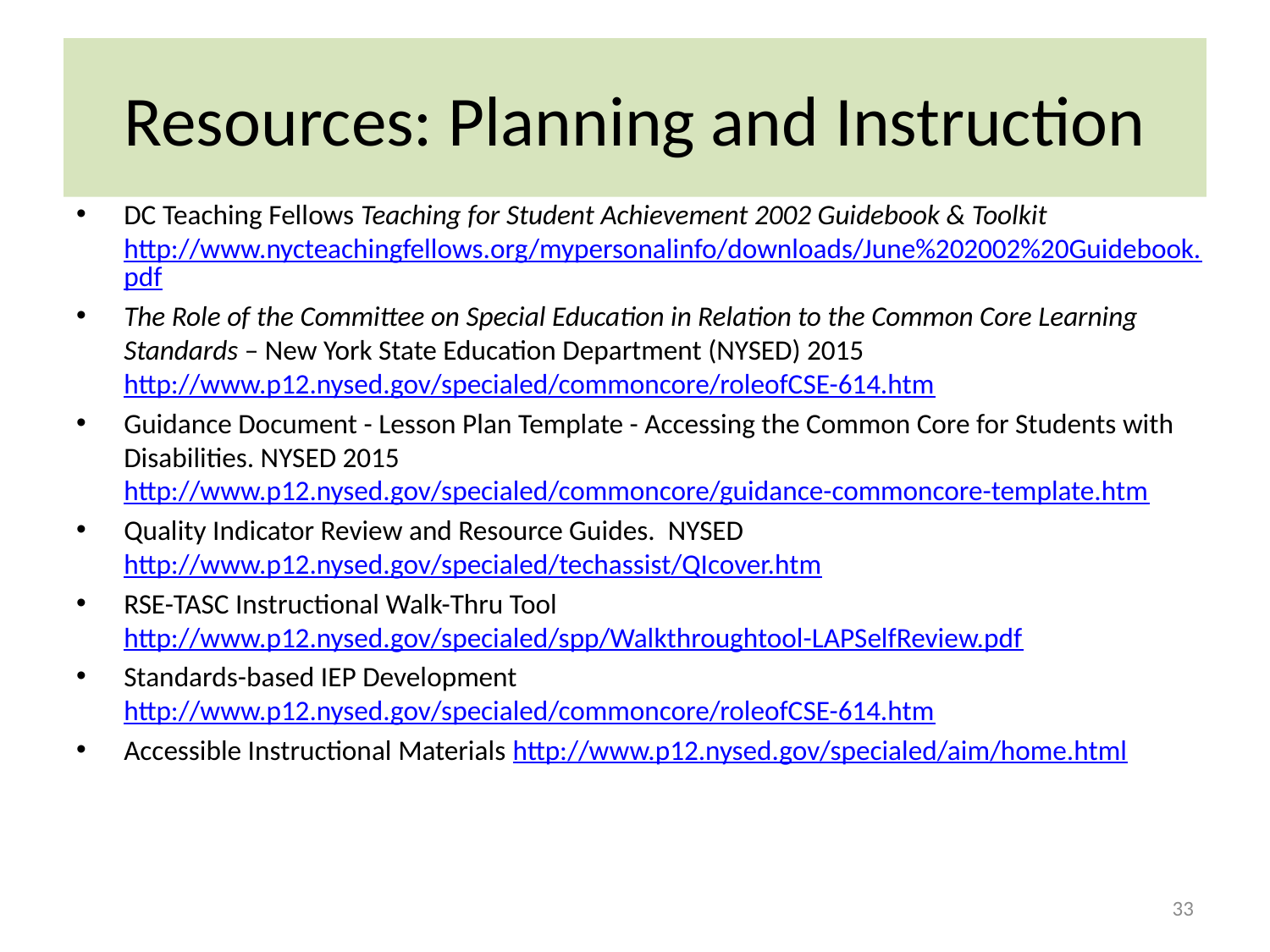

# Resources: Planning and Instruction
DC Teaching Fellows Teaching for Student Achievement 2002 Guidebook & Toolkit http://www.nycteachingfellows.org/mypersonalinfo/downloads/June%202002%20Guidebook.pdf
The Role of the Committee on Special Education in Relation to the Common Core Learning Standards – New York State Education Department (NYSED) 2015 http://www.p12.nysed.gov/specialed/commoncore/roleofCSE-614.htm
Guidance Document - Lesson Plan Template - Accessing the Common Core for Students with Disabilities. NYSED 2015 http://www.p12.nysed.gov/specialed/commoncore/guidance-commoncore-template.htm
Quality Indicator Review and Resource Guides.  NYSED http://www.p12.nysed.gov/specialed/techassist/QIcover.htm
RSE-TASC Instructional Walk-Thru Tool http://www.p12.nysed.gov/specialed/spp/Walkthroughtool-LAPSelfReview.pdf
Standards-based IEP Development http://www.p12.nysed.gov/specialed/commoncore/roleofCSE-614.htm
Accessible Instructional Materials http://www.p12.nysed.gov/specialed/aim/home.html

33